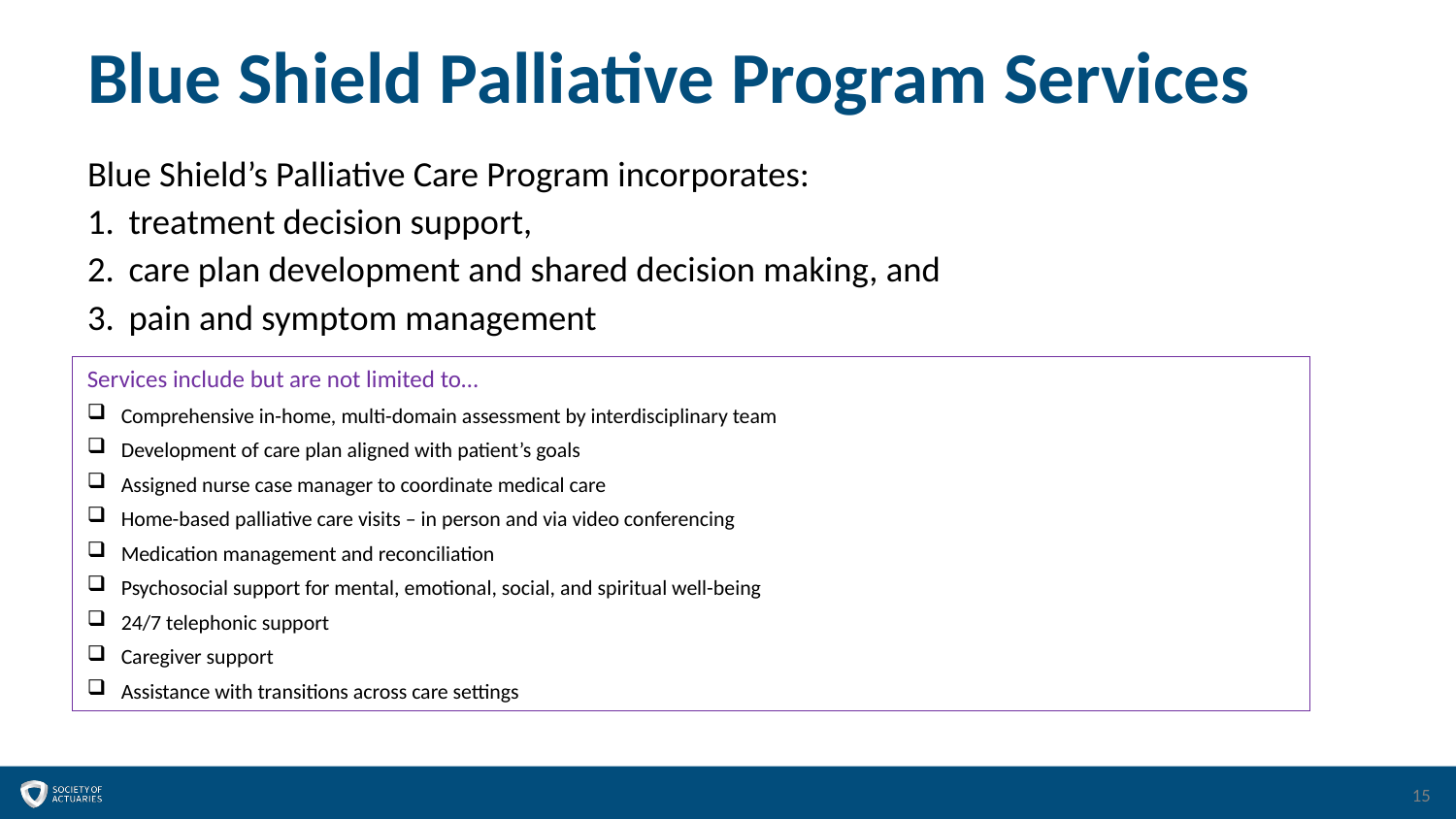

# Blue Shield Palliative Program Services
Blue Shield’s Palliative Care Program incorporates:
treatment decision support,
care plan development and shared decision making, and
pain and symptom management

Services include but are not limited to…
Comprehensive in-home, multi-domain assessment by interdisciplinary team
Development of care plan aligned with patient’s goals
Assigned nurse case manager to coordinate medical care
Home-based palliative care visits – in person and via video conferencing
Medication management and reconciliation
Psychosocial support for mental, emotional, social, and spiritual well-being
24/7 telephonic support
Caregiver support
Assistance with transitions across care settings
15